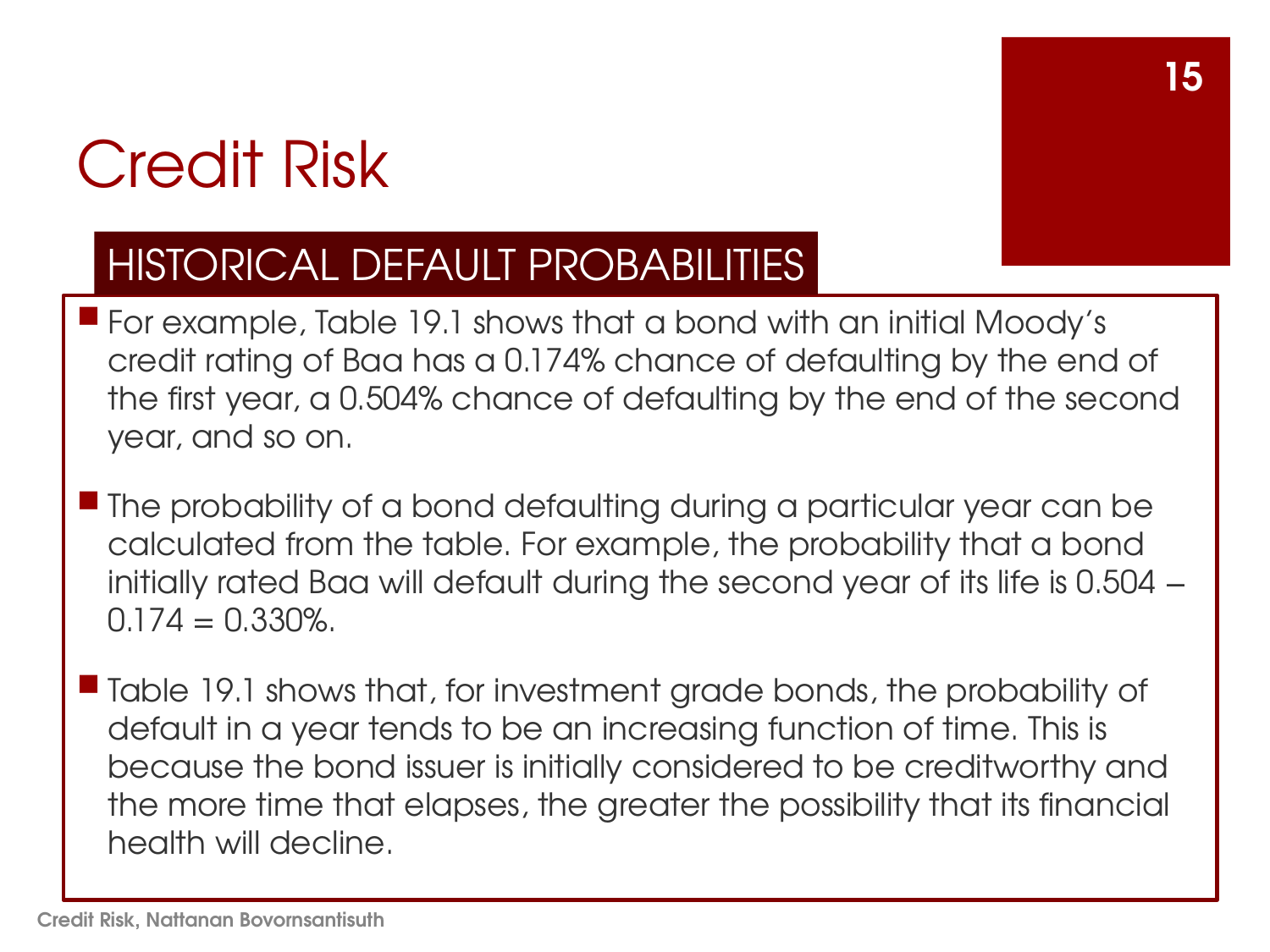

# Credit Risk
15
HISTORICAL DEFAULT PROBABILITIES
For example, Table 19.1 shows that a bond with an initial Moody’s credit rating of Baa has a 0.174% chance of defaulting by the end of the first year, a 0.504% chance of defaulting by the end of the second year, and so on.
The probability of a bond defaulting during a particular year can be calculated from the table. For example, the probability that a bond initially rated Baa will default during the second year of its life is 0.504 − 0.174 = 0.330%.
Table 19.1 shows that, for investment grade bonds, the probability of default in a year tends to be an increasing function of time. This is because the bond issuer is initially considered to be creditworthy and the more time that elapses, the greater the possibility that its financial health will decline.

Credit Risk, Nattanan Bovornsantisuth